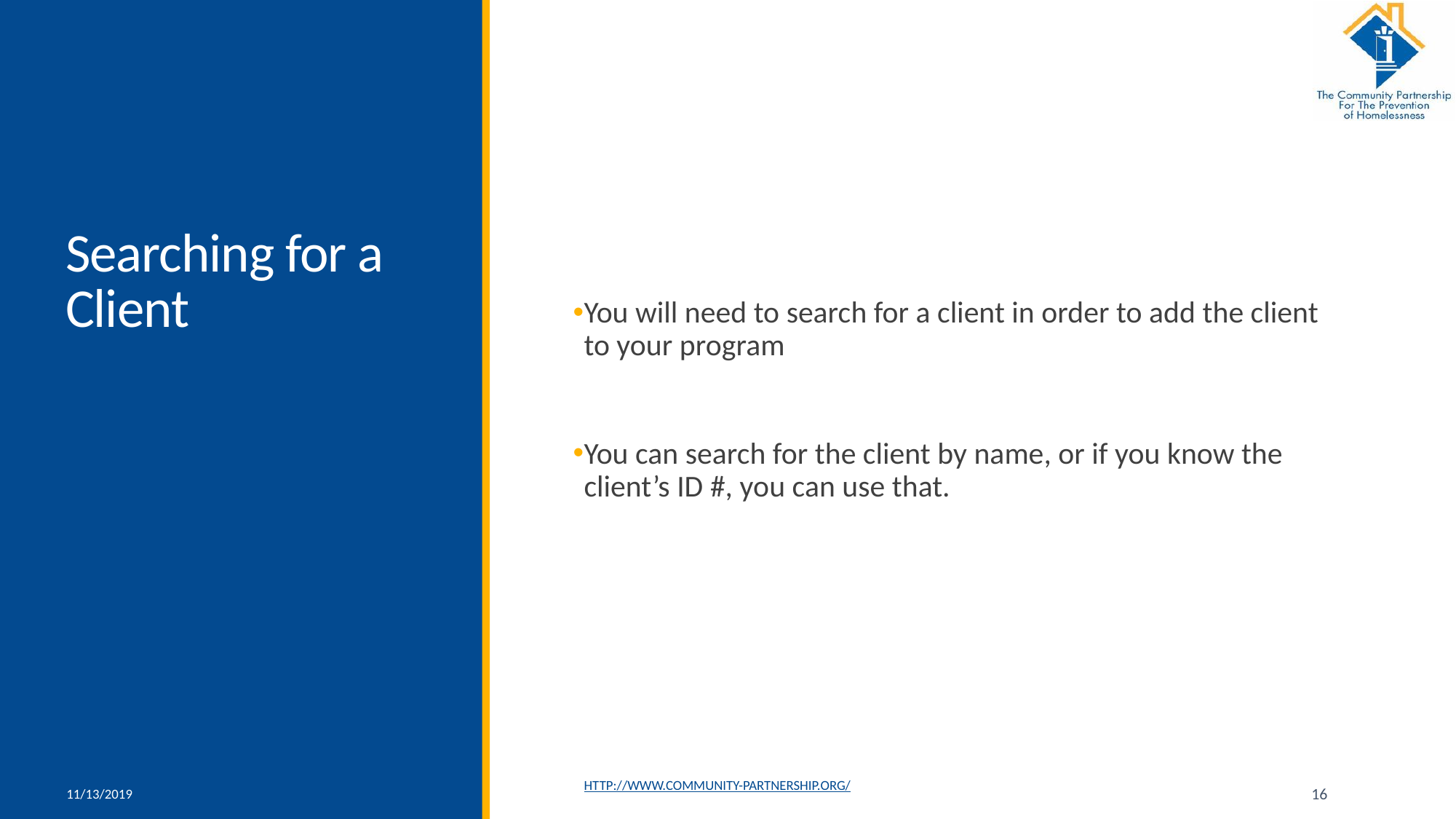

# Searching for a Client
You will need to search for a client in order to add the client to your program

You can search for the client by name, or if you know the client’s ID #, you can use that.

11/13/2019
http://www.community-partnership.org/

16